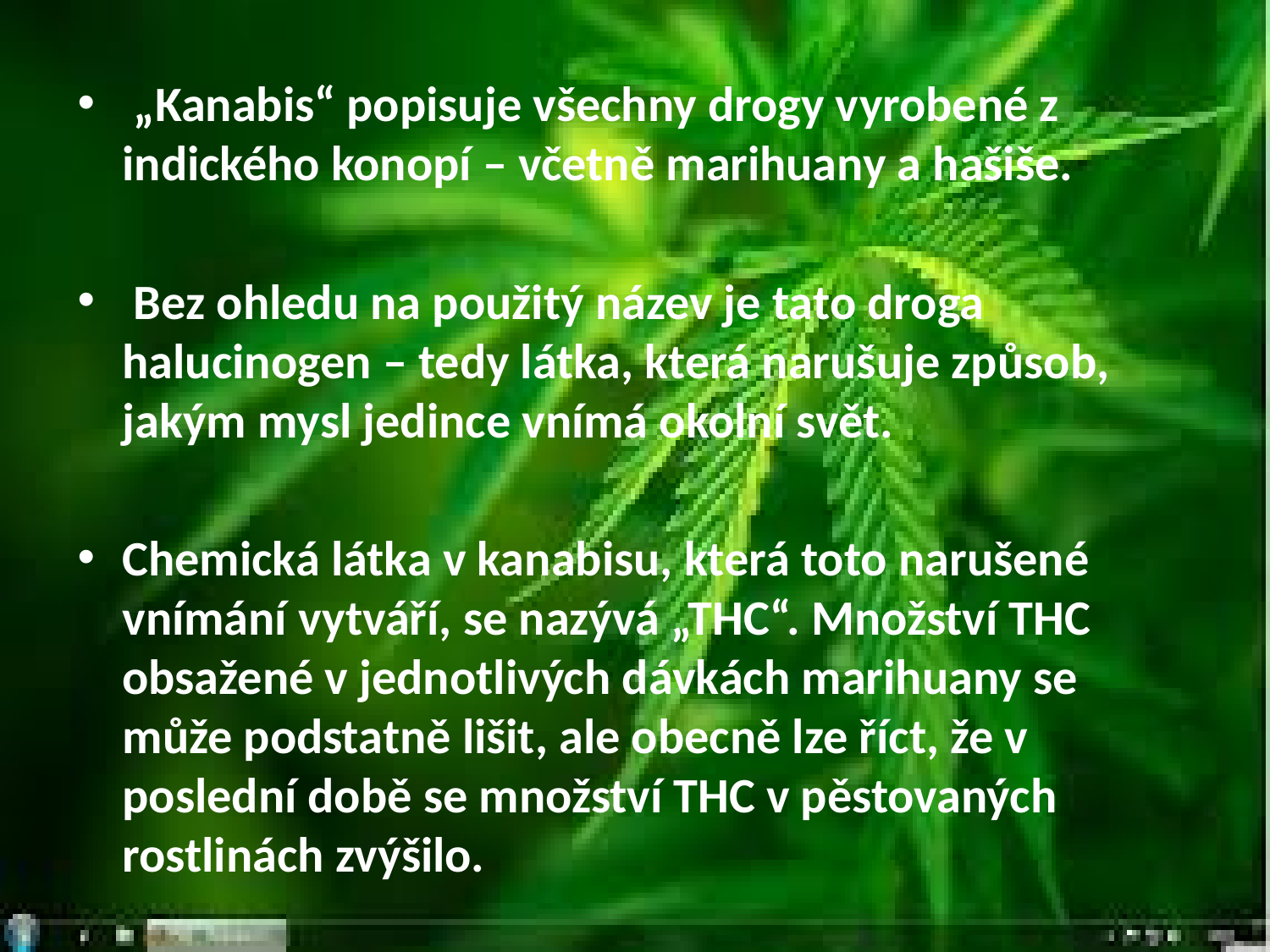

„Kanabis“ popisuje všechny drogy vyrobené z indického konopí – včetně marihuany a hašiše.

 Bez ohledu na použitý název je tato droga halucinogen – tedy látka, která narušuje způsob, jakým mysl jedince vnímá okolní svět.

Chemická látka v kanabisu, která toto narušené vnímání vytváří, se nazývá „THC“. Množství THC obsažené v jednotlivých dávkách marihuany se může podstatně lišit, ale obecně lze říct, že v poslední době se množství THC v pěstovaných rostlinách zvýšilo.